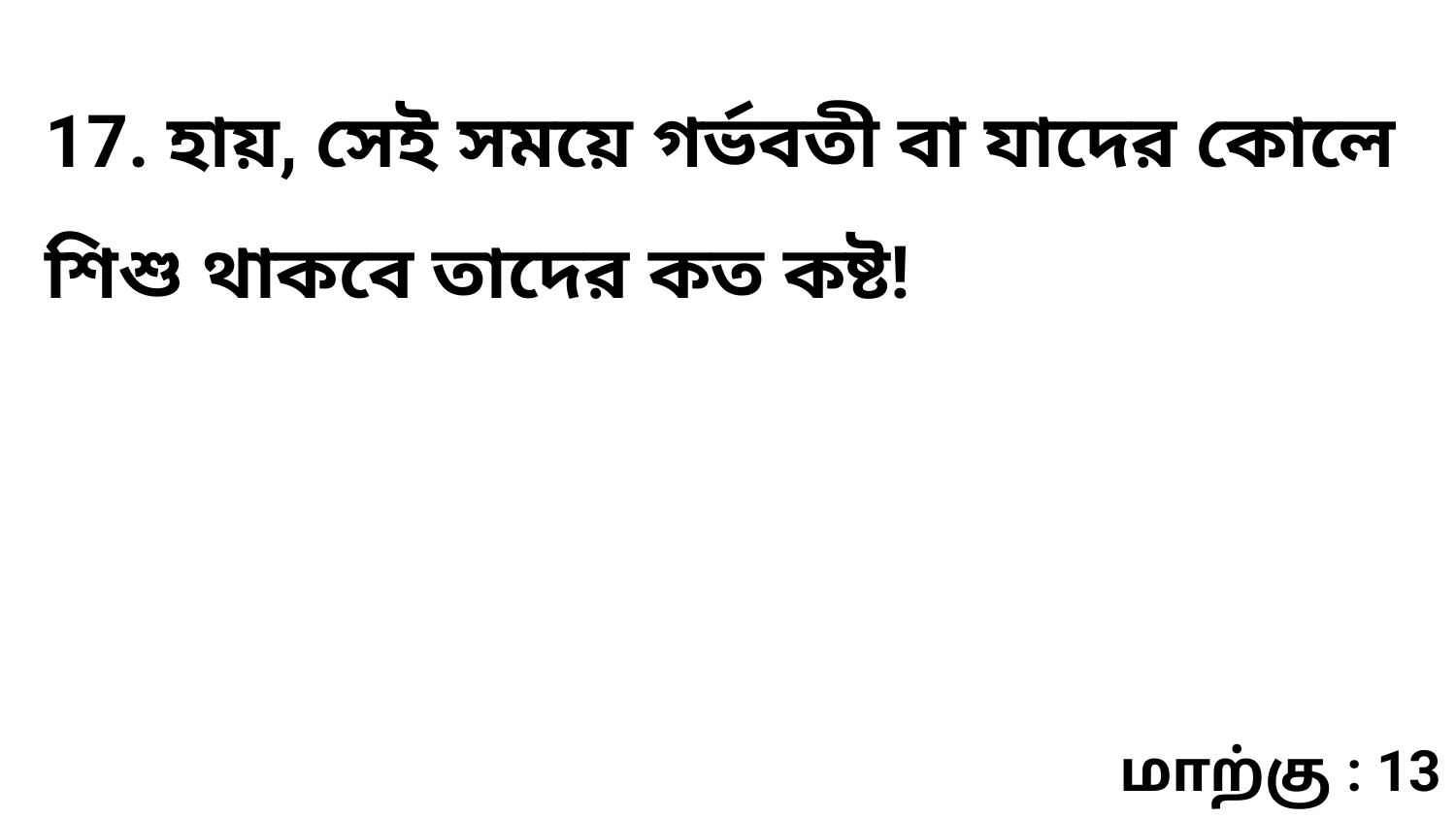

17. হায়, সেই সময়ে গর্ভবতী বা যাদের কোলে শিশু থাকবে তাদের কত কষ্ট!
மாற்கு : 13